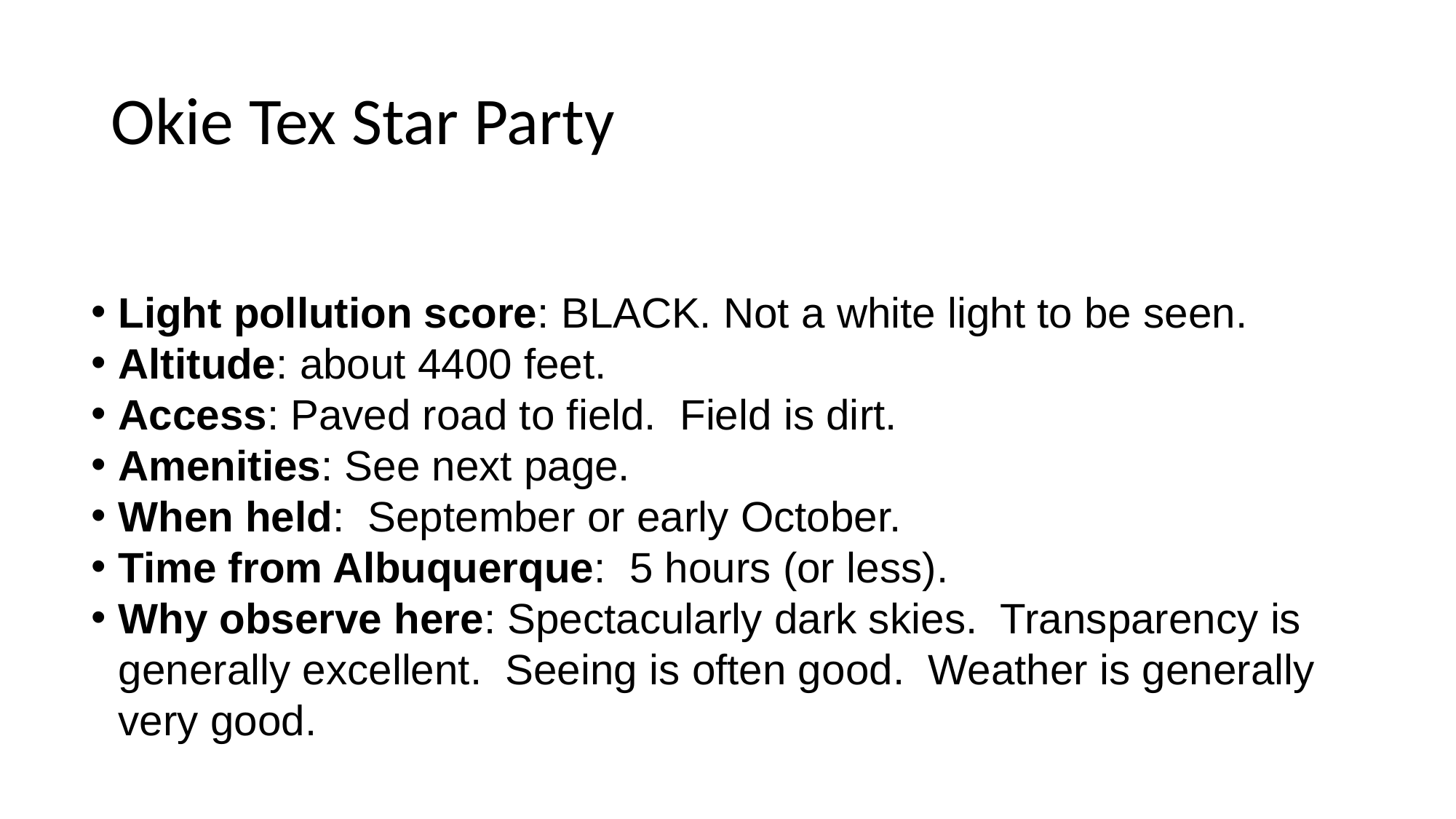

# Okie Tex Star Party
Light pollution score: BLACK. Not a white light to be seen.
Altitude: about 4400 feet.
Access: Paved road to field.  Field is dirt.
Amenities: See next page.
When held:  September or early October.
Time from Albuquerque:  5 hours (or less).
Why observe here: Spectacularly dark skies.  Transparency is generally excellent.  Seeing is often good.  Weather is generally very good.